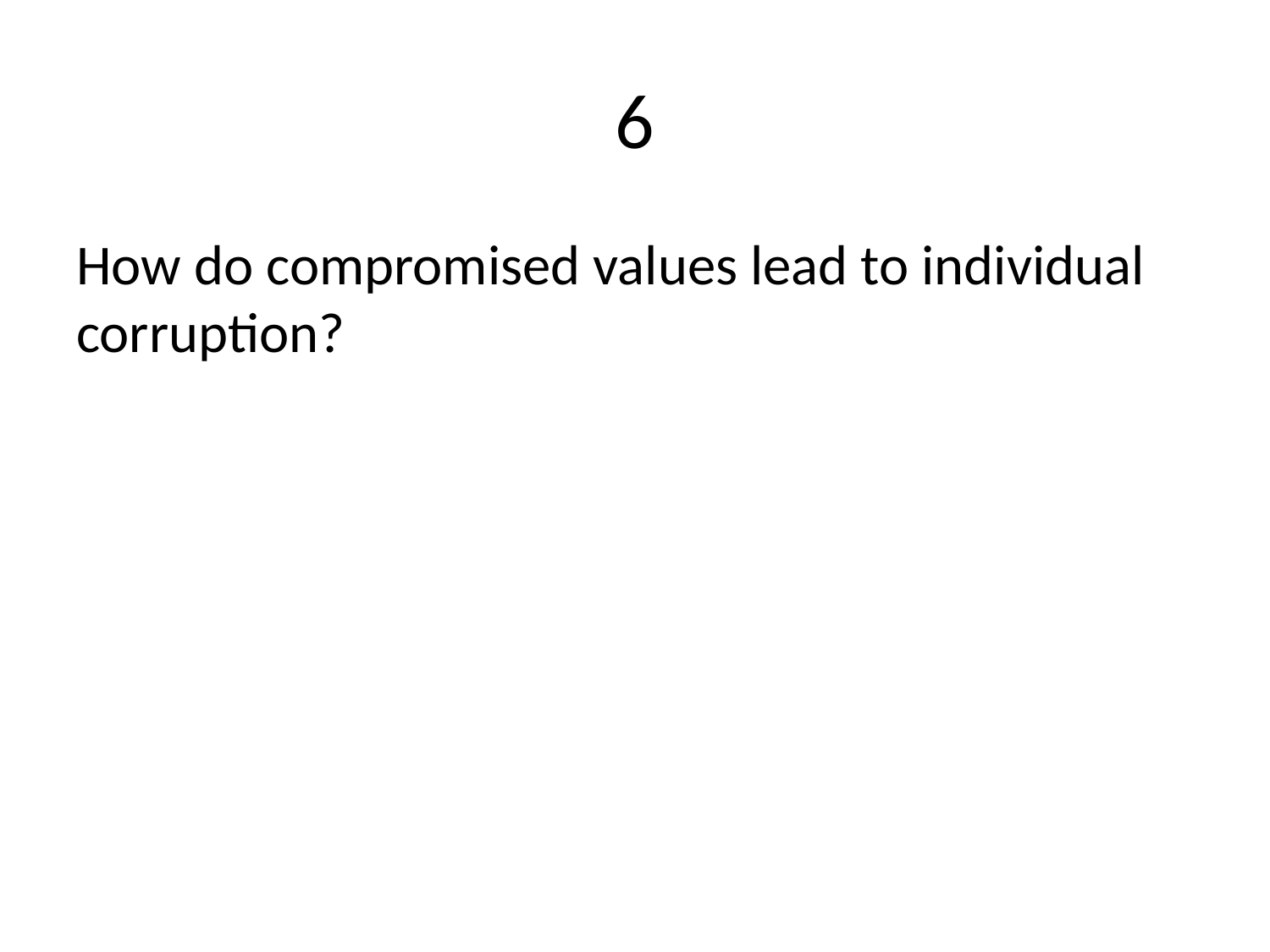

# 6
How do compromised values lead to individual corruption?